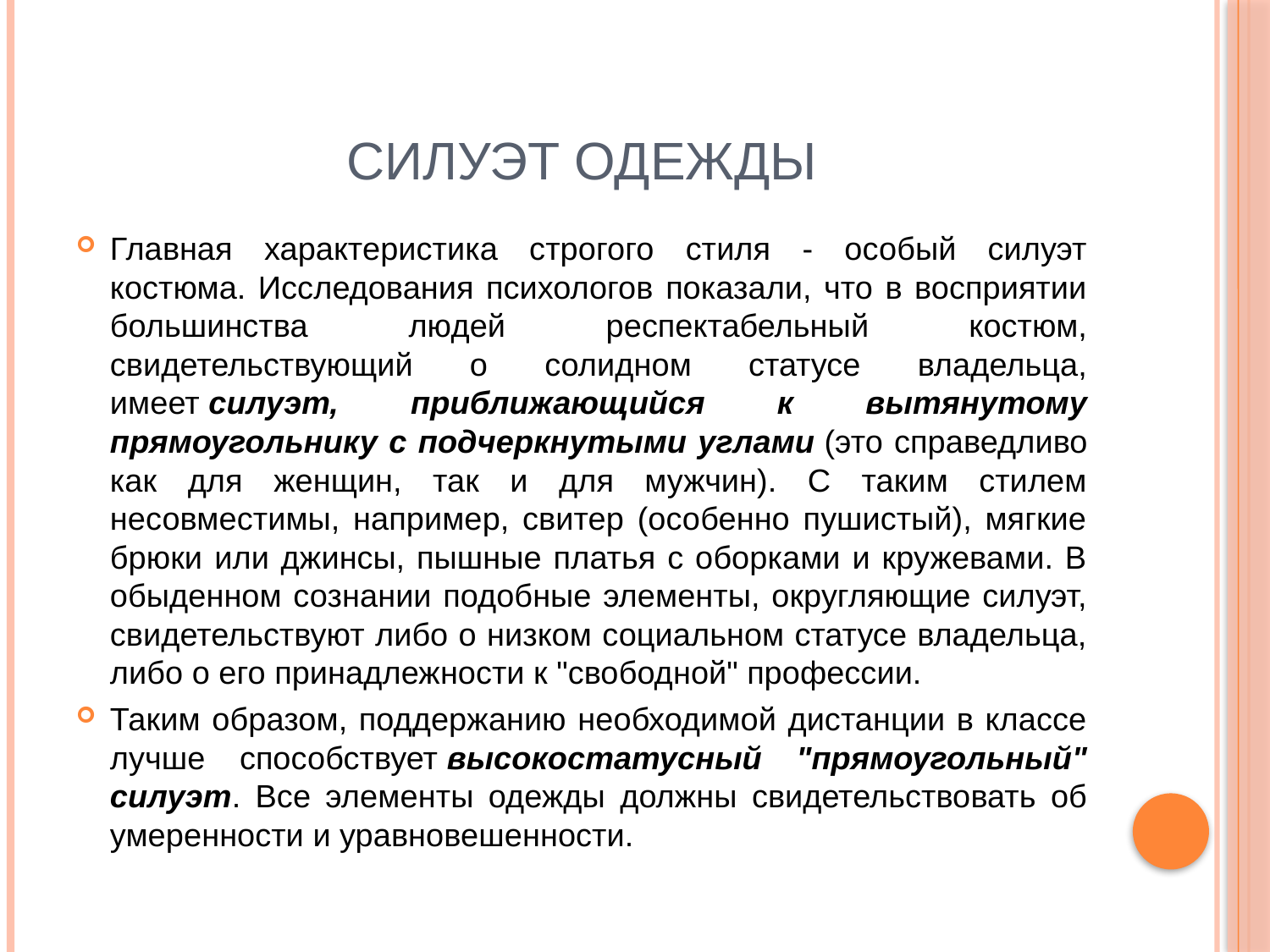

# СИЛУЭТ ОДЕЖДЫ
Главная характеристика строгого стиля - особый силуэт костюма. Исследования психологов показали, что в восприятии большинства людей респектабельный костюм, свидетельствующий о солидном статусе владельца, имеет силуэт, приближающийся к вытянутому прямоугольнику с подчеркнутыми углами (это справедливо как для женщин, так и для мужчин). С таким стилем несовместимы, например, свитер (особенно пушистый), мягкие брюки или джинсы, пышные платья с оборками и кружевами. В обыденном сознании подобные элементы, округляющие силуэт, свидетельствуют либо о низком социальном статусе владельца, либо о его принадлежности к "свободной" профессии.
Таким образом, поддержанию необходимой дистанции в классе лучше способствует высокостатусный "прямоугольный" силуэт. Все элементы одежды должны свидетельствовать об умеренности и уравновешенности.